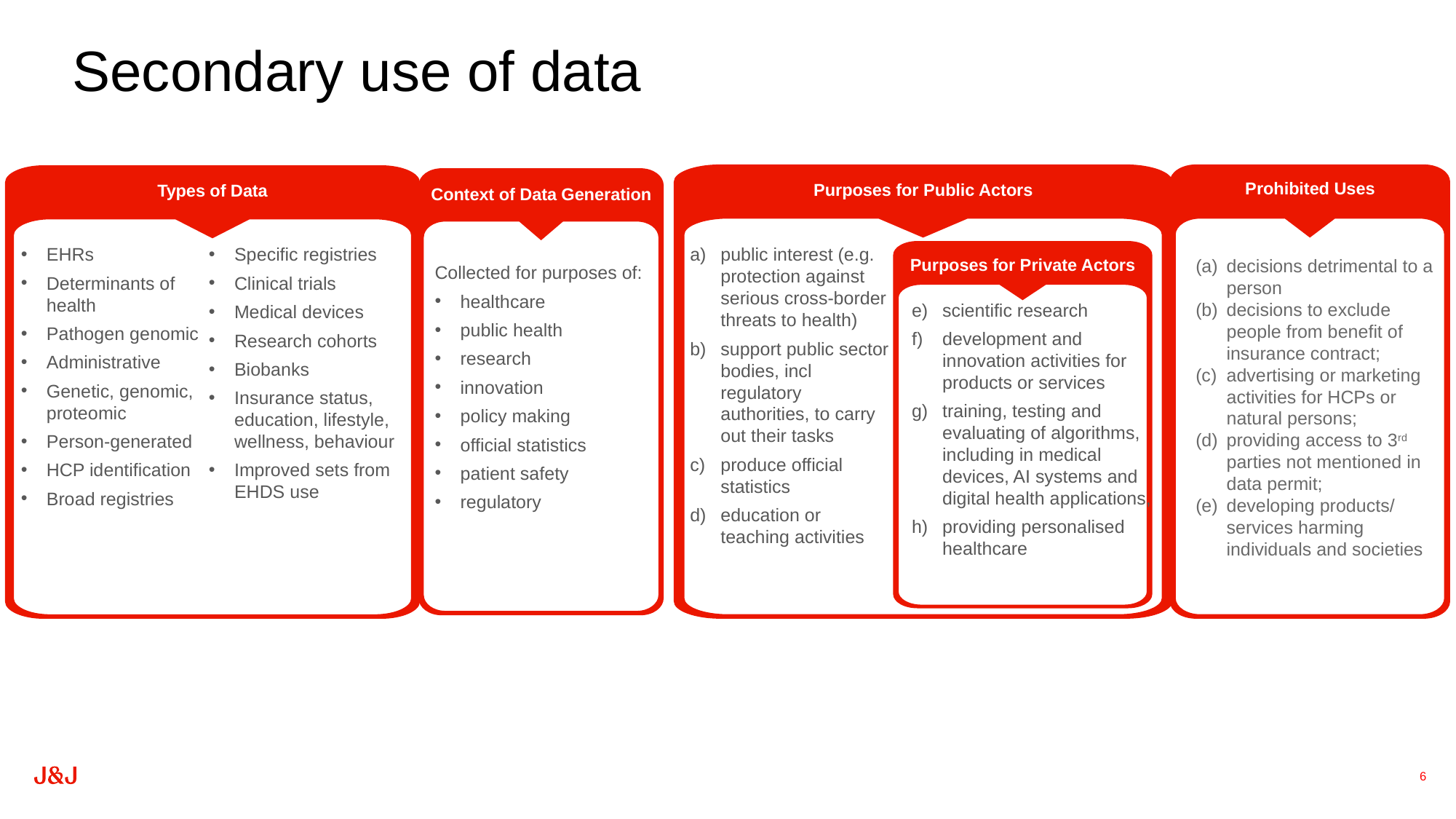

# Secondary use of data

Prohibited Uses
decisions detrimental to a person
decisions to exclude people from benefit of insurance contract;
advertising or marketing activities for HCPs or natural persons;
providing access to 3rd  parties not mentioned in data permit;
developing products/ services harming individuals and societies

Purposes for Public Actors

Purposes for Private Actors
public interest (e.g. protection against serious cross-border threats to health)
support public sector bodies, incl regulatory authorities, to carry out their tasks
produce official statistics
education or teaching activities
scientific research
development and innovation activities for products or services
training, testing and evaluating of algorithms, including in medical devices, AI systems and digital health applications,
providing personalised healthcare

Types of Data

Context of Data Generation
EHRs
Determinants of health
Pathogen genomic
Administrative
Genetic, genomic, proteomic
Person-generated
HCP identification
Broad registries
Specific registries
Clinical trials
Medical devices
Research cohorts
Biobanks
Insurance status, education, lifestyle, wellness, behaviour
Improved sets from EHDS use
Collected for purposes of:
healthcare
public health
research
innovation
policy making
official statistics
patient safety
regulatory

6